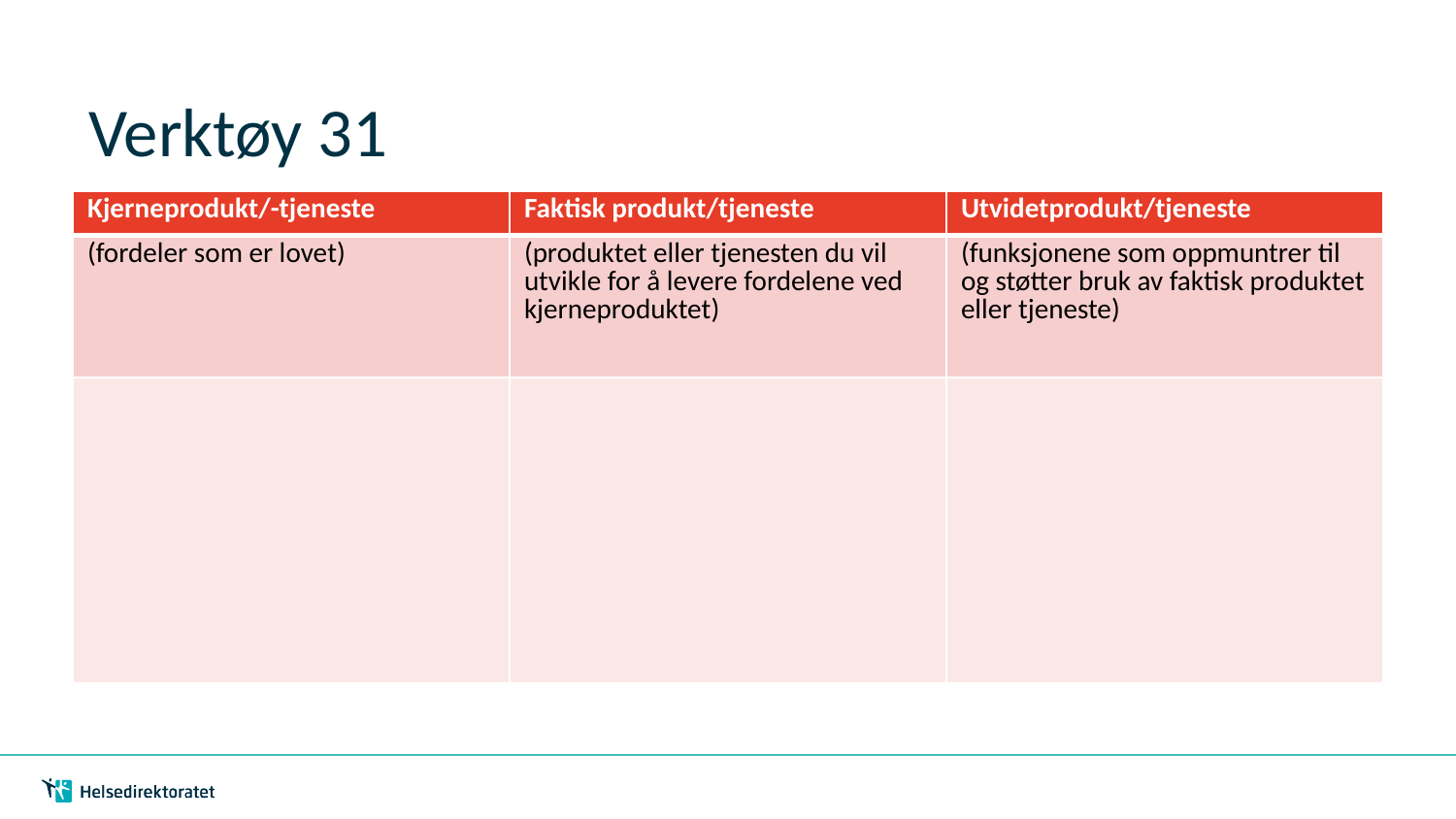

# Verktøy 31
| Kjerneprodukt/-tjeneste | Faktisk produkt/tjeneste | Utvidetprodukt/tjeneste |
| --- | --- | --- |
| (fordeler som er lovet) | (produktet eller tjenesten du vil utvikle for å levere fordelene ved kjerneproduktet) | (funksjonene som oppmuntrer til og støtter bruk av faktisk produktet eller tjeneste) |
|  |  |  |